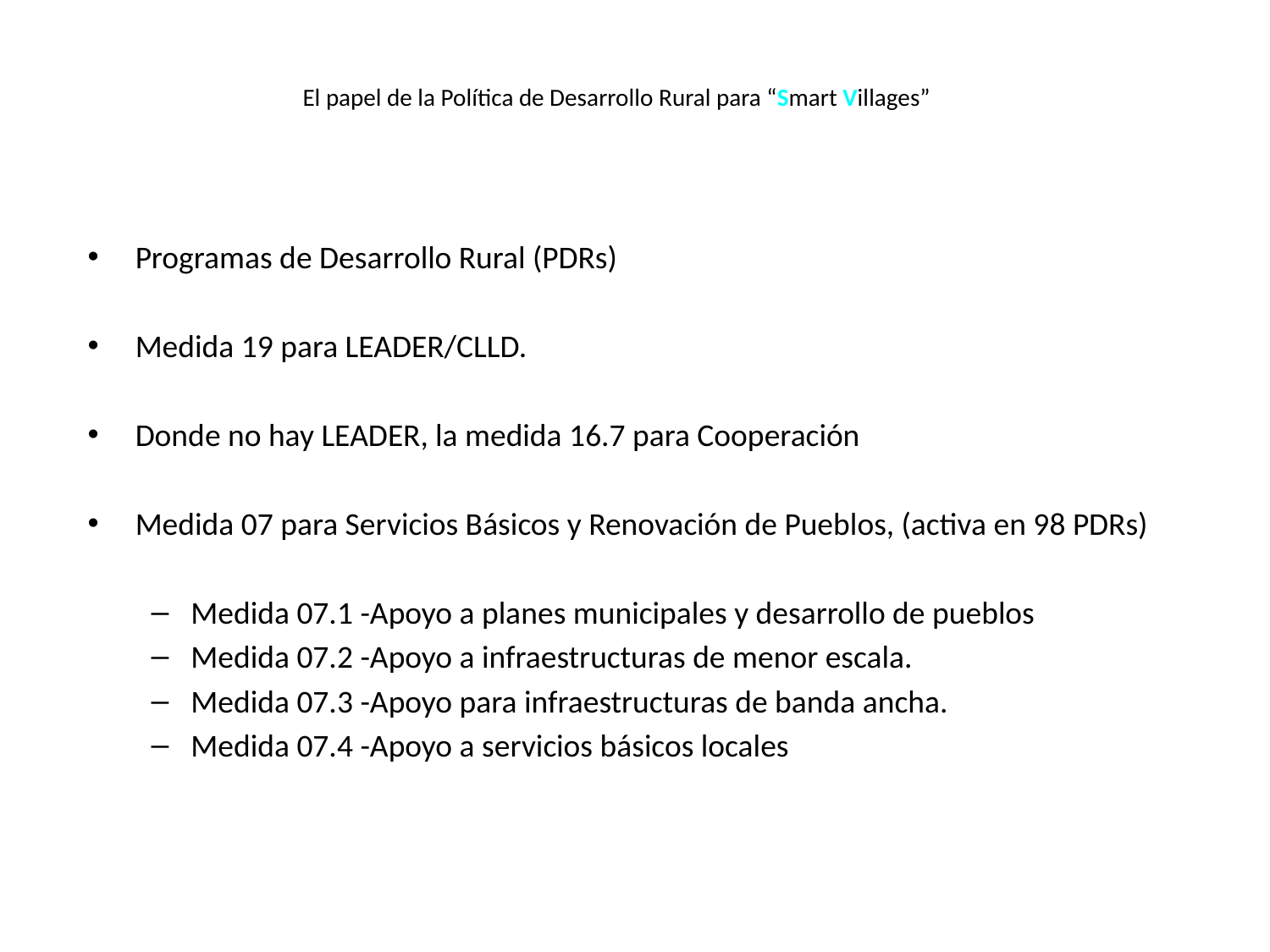

# El papel de la Política de Desarrollo Rural para “Smart Villages”

Programas de Desarrollo Rural (PDRs)

Medida 19 para LEADER/CLLD.

Donde no hay LEADER, la medida 16.7 para Cooperación

Medida 07 para Servicios Básicos y Renovación de Pueblos, (activa en 98 PDRs)

Medida 07.1 -Apoyo a planes municipales y desarrollo de pueblos
Medida 07.2 -Apoyo a infraestructuras de menor escala.
Medida 07.3 -Apoyo para infraestructuras de banda ancha.
Medida 07.4 -Apoyo a servicios básicos locales